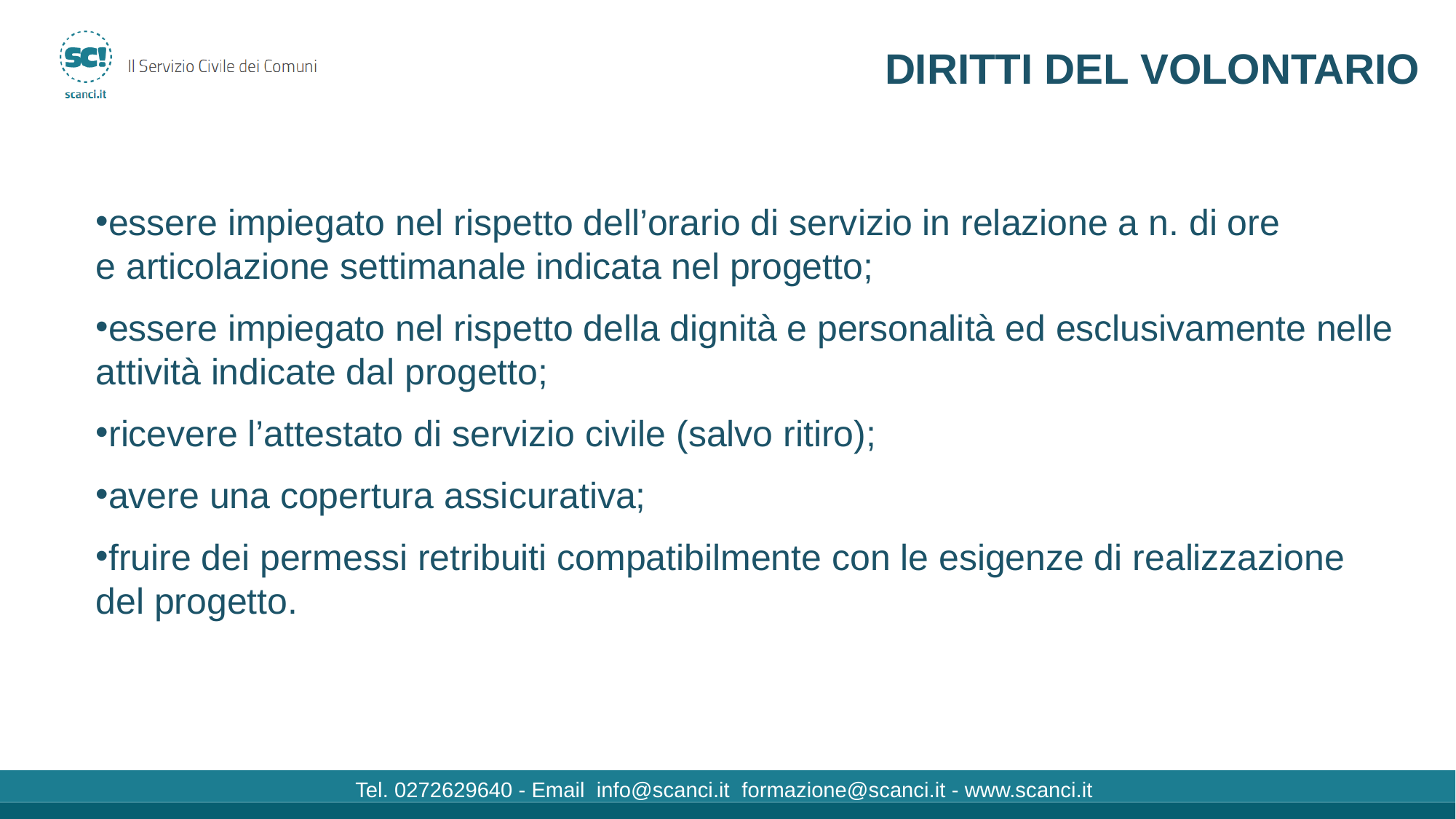

# DIRITTI DEL VOLONTARIO
essere impiegato nel rispetto dell’orario di servizio in relazione a n. di ore
e articolazione settimanale indicata nel progetto;
essere impiegato nel rispetto della dignità e personalità ed esclusivamente nelle attività indicate dal progetto;
ricevere l’attestato di servizio civile (salvo ritiro);
avere una copertura assicurativa;
fruire dei permessi retribuiti compatibilmente con le esigenze di realizzazione del progetto.